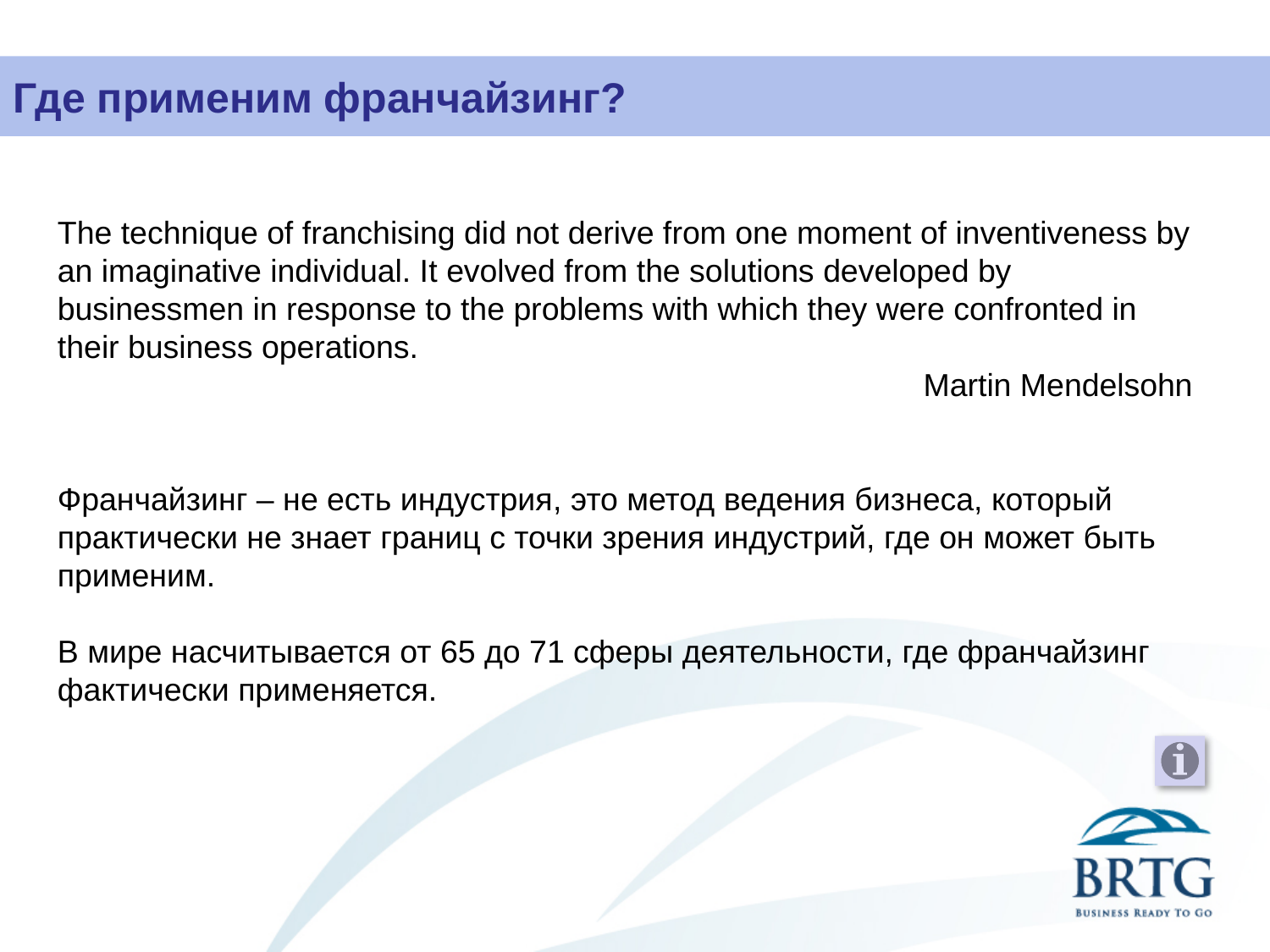

# Где применим франчайзинг?
The technique of franchising did not derive from one moment of inventiveness by an imaginative individual. It evolved from the solutions developed by businessmen in response to the problems with which they were confronted in their business operations.
Martin Mendelsohn

Франчайзинг – не есть индустрия, это метод ведения бизнеса, который практически не знает границ с точки зрения индустрий, где он может быть применим.

В мире насчитывается от 65 до 71 сферы деятельности, где франчайзинг фактически применяется.